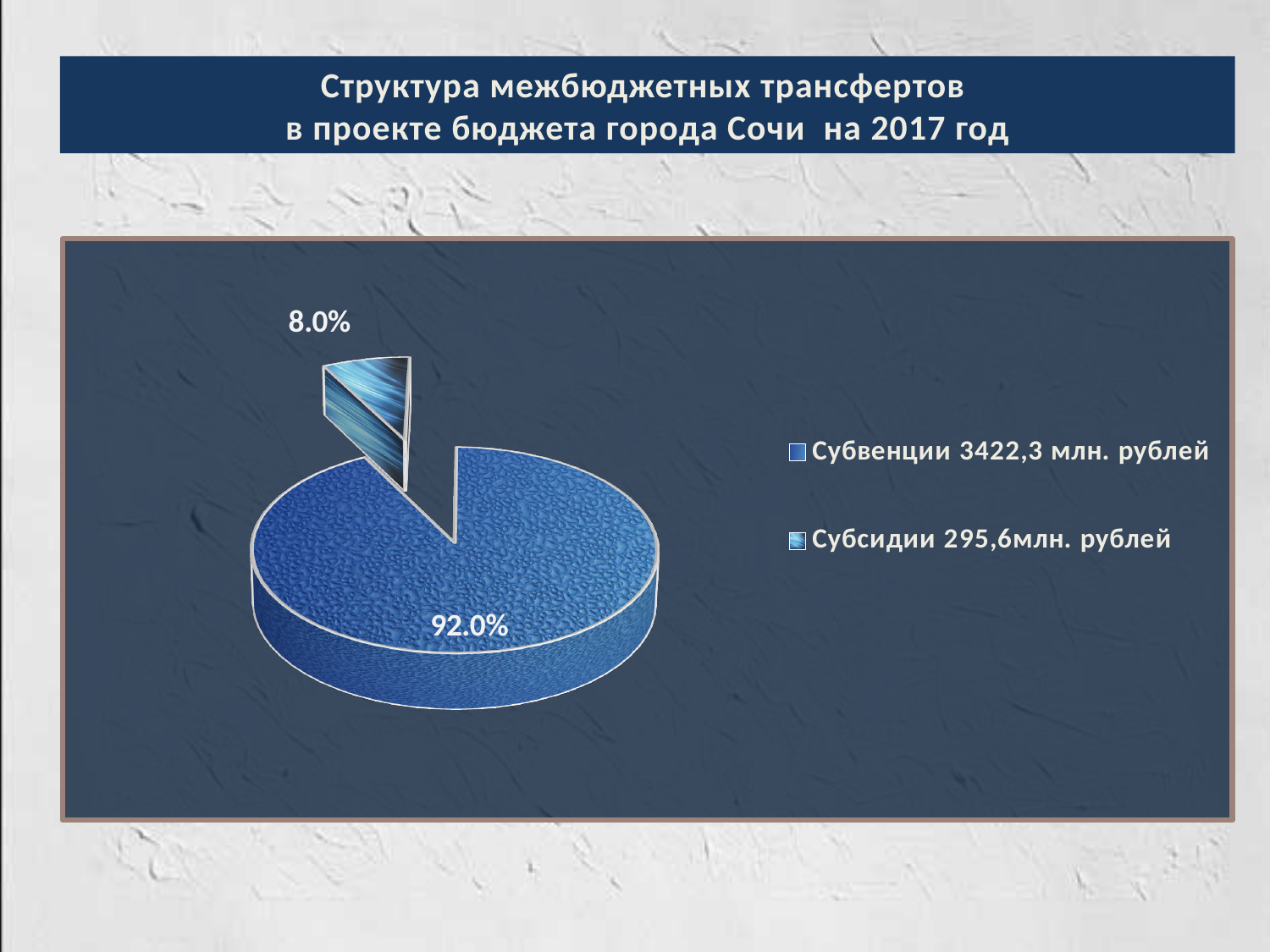

Структура межбюджетных трансфертов
в проекте бюджета города Сочи  на 2017 год

[unsupported chart]